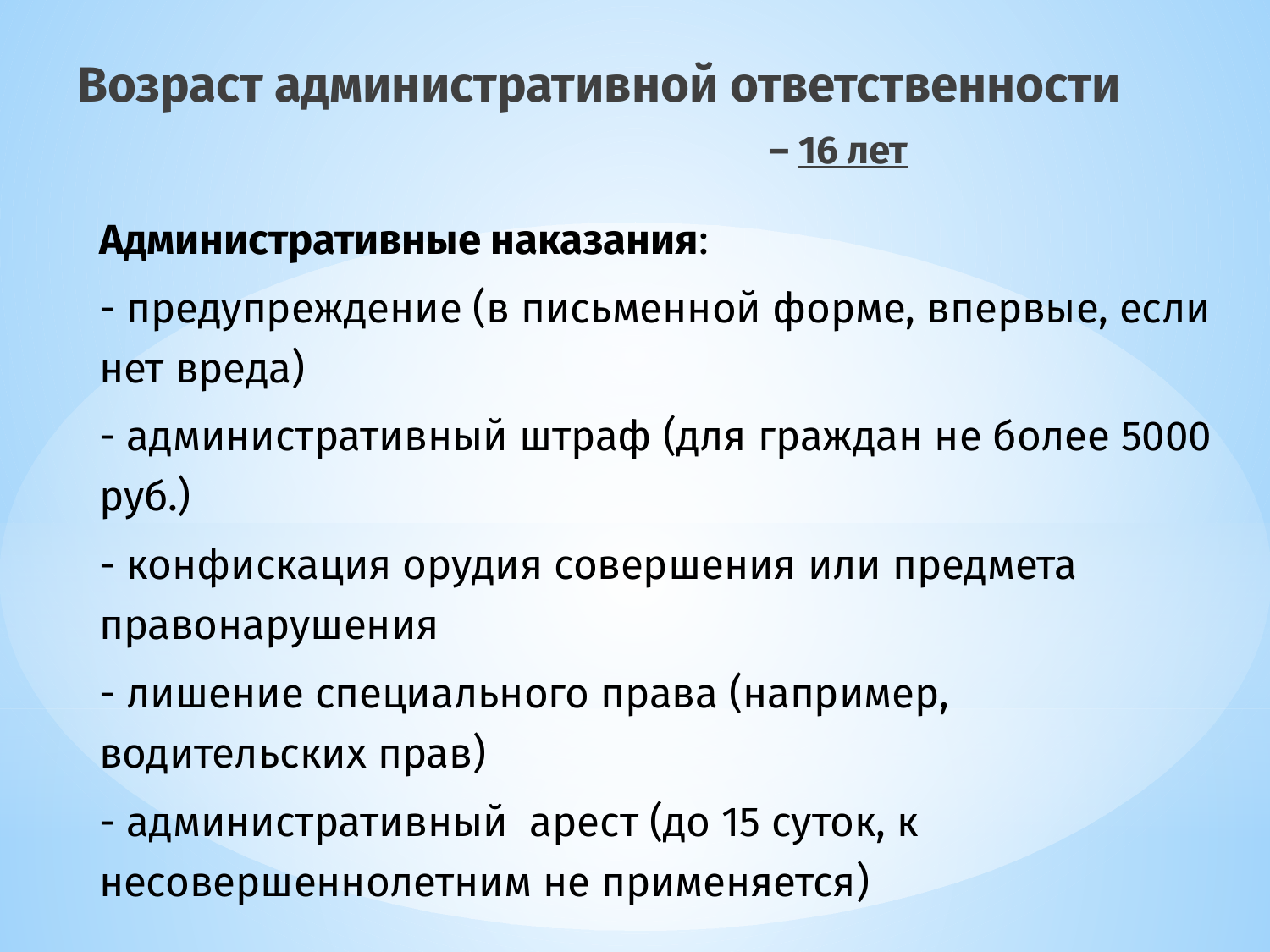

Возраст административной ответственности
                                                                            – 16 лет
Административные наказания:
- предупреждение (в письменной форме, впервые, если нет вреда)
- административный штраф (для граждан не более 5000 руб.)
- конфискация орудия совершения или предмета правонарушения
- лишение специального права (например, водительских прав)
- административный  арест (до 15 суток, к несовершеннолетним не применяется)